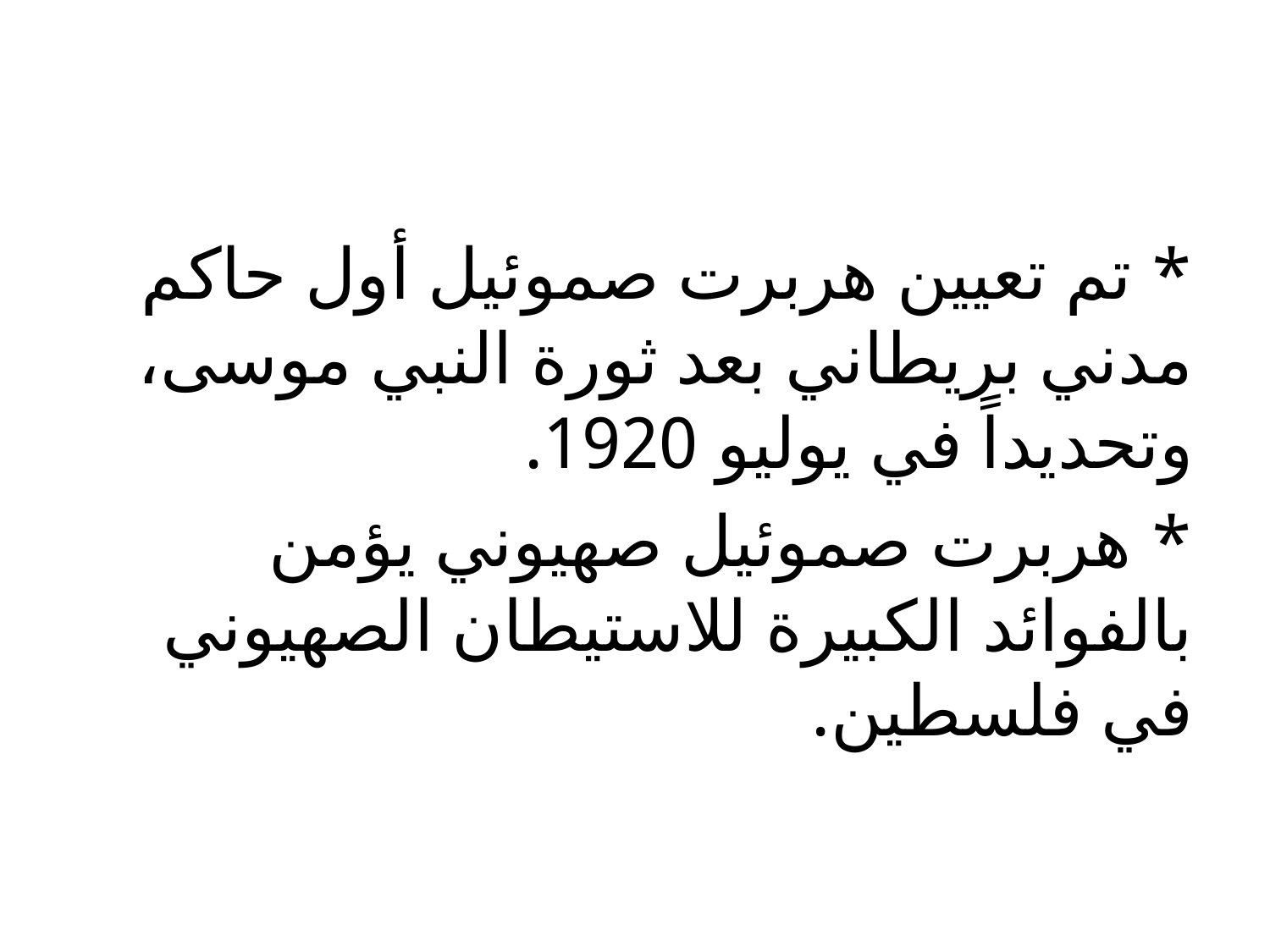

#
* تم تعيين هربرت صموئيل أول حاكم مدني بريطاني بعد ثورة النبي موسى، وتحديداً في يوليو 1920.
* هربرت صموئيل صهيوني يؤمن بالفوائد الكبيرة للاستيطان الصهيوني في فلسطين.